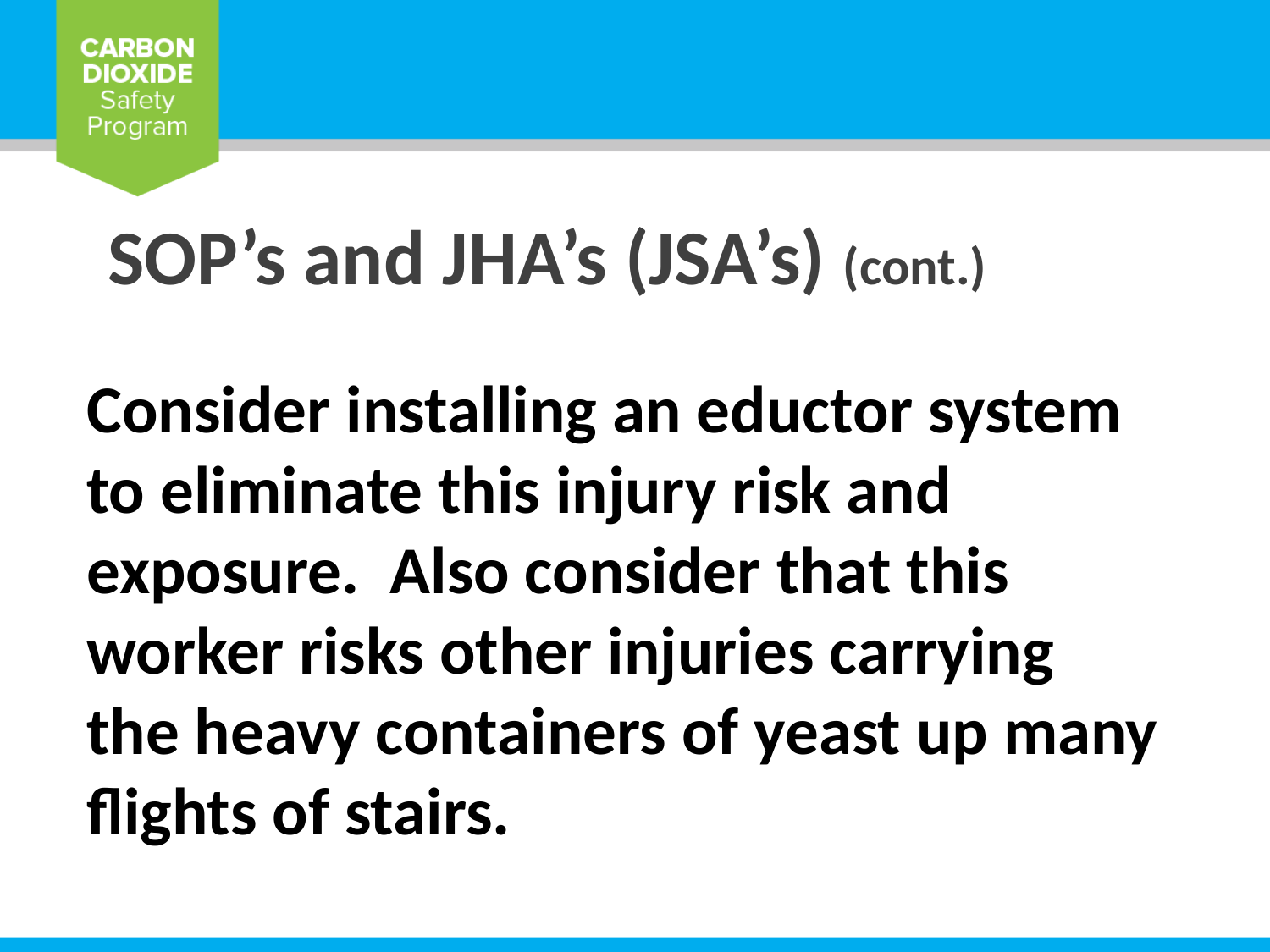

SOP’s and JHA’s (JSA’s) (cont.)
Consider installing an eductor system to eliminate this injury risk and exposure.  Also consider that this worker risks other injuries carrying the heavy containers of yeast up many flights of stairs.